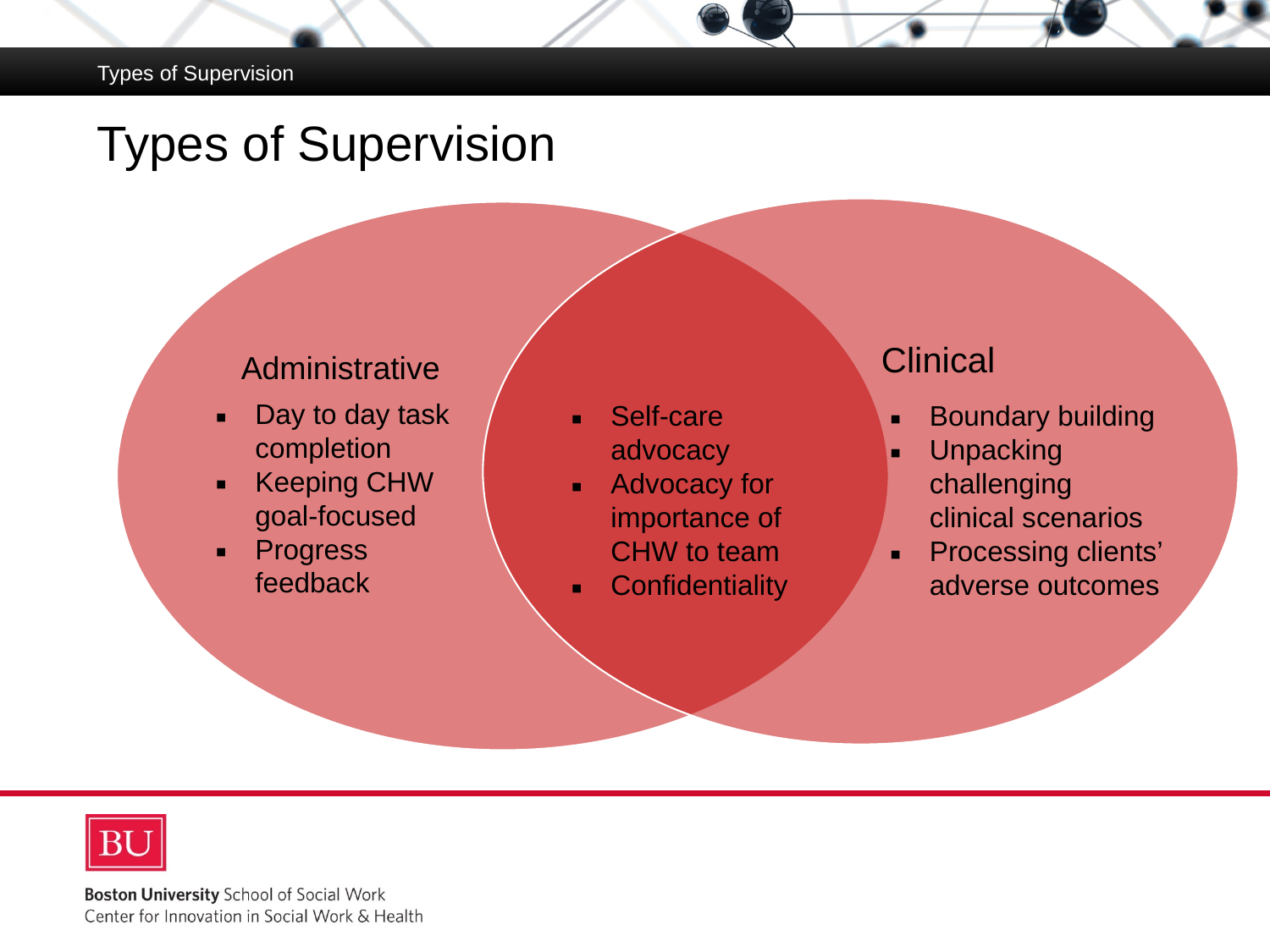

Types of Supervision
# Types of Supervision

Clinical
Administrative
Day to day task completion
Keeping CHW goal-focused
Progress feedback
Self-care advocacy
Advocacy for importance of CHW to team
Confidentiality
Boundary building
Unpacking challenging clinical scenarios
Processing clients’ adverse outcomes